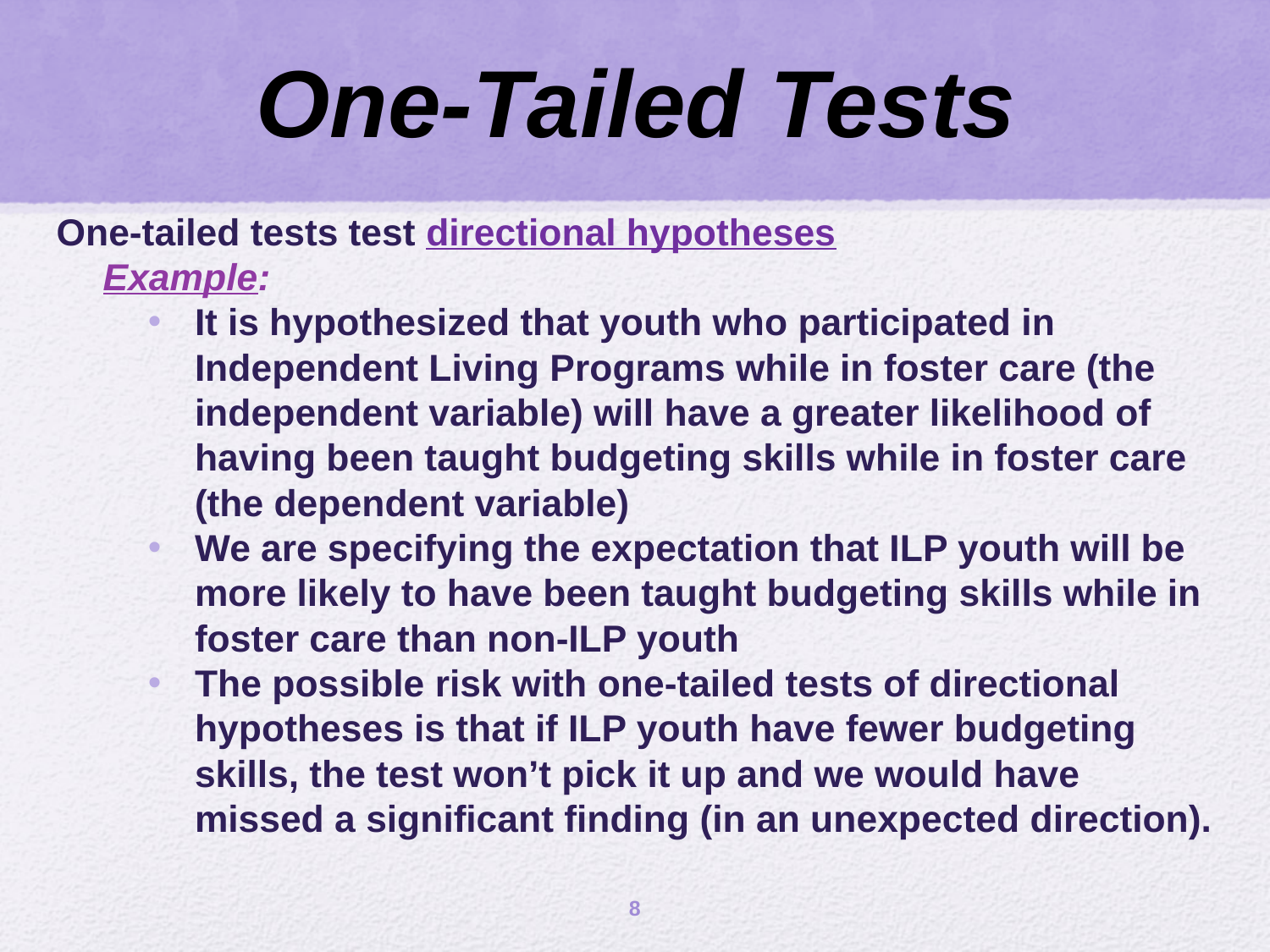

# One-Tailed Tests
One-tailed tests test directional hypotheses
Example:
It is hypothesized that youth who participated in Independent Living Programs while in foster care (the independent variable) will have a greater likelihood of having been taught budgeting skills while in foster care (the dependent variable)
We are specifying the expectation that ILP youth will be more likely to have been taught budgeting skills while in foster care than non-ILP youth
The possible risk with one-tailed tests of directional hypotheses is that if ILP youth have fewer budgeting skills, the test won’t pick it up and we would have missed a significant finding (in an unexpected direction).
8